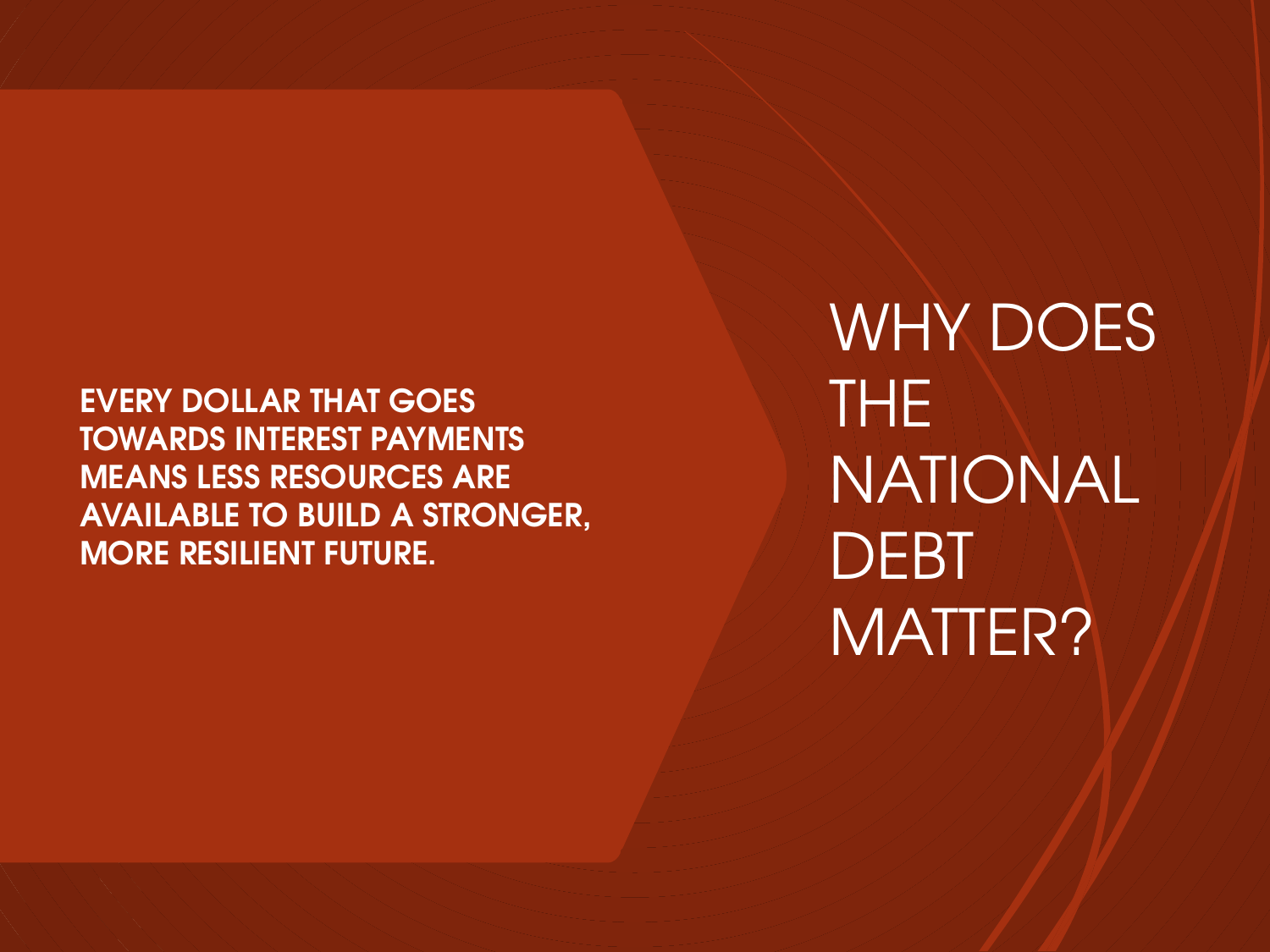

WHY DOES THE NATIONAL DEBT MATTER?
EVERY DOLLAR THAT GOES TOWARDS INTEREST PAYMENTS MEANS LESS RESOURCES ARE AVAILABLE TO BUILD A STRONGER, MORE RESILIENT FUTURE.